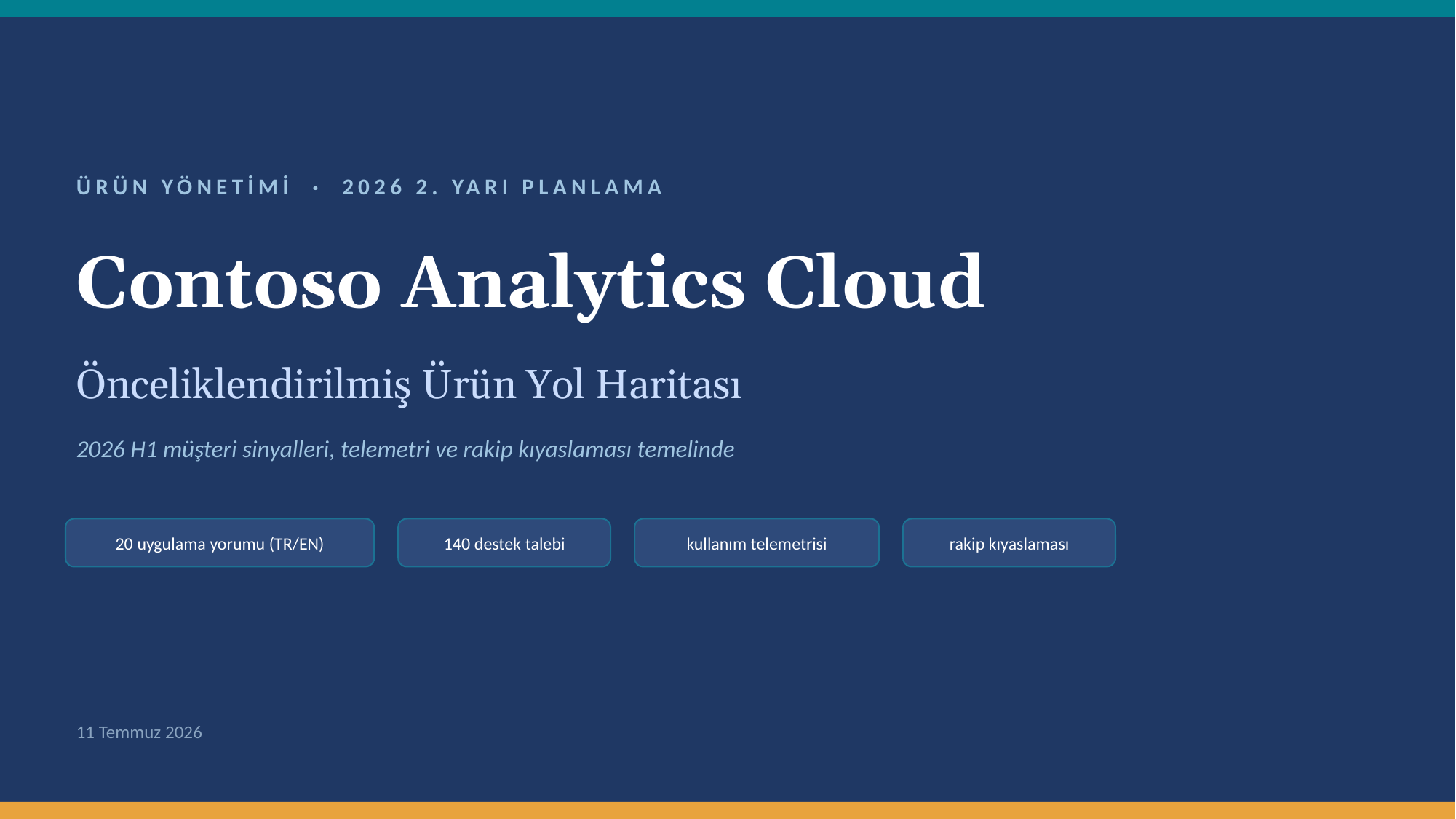

ÜRÜN YÖNETİMİ  ·  2026 2. YARI PLANLAMA
Contoso Analytics Cloud
Önceliklendirilmiş Ürün Yol Haritası
2026 H1 müşteri sinyalleri, telemetri ve rakip kıyaslaması temelinde

20 uygulama yorumu (TR/EN)

140 destek talebi

kullanım telemetrisi

rakip kıyaslaması
11 Temmuz 2026